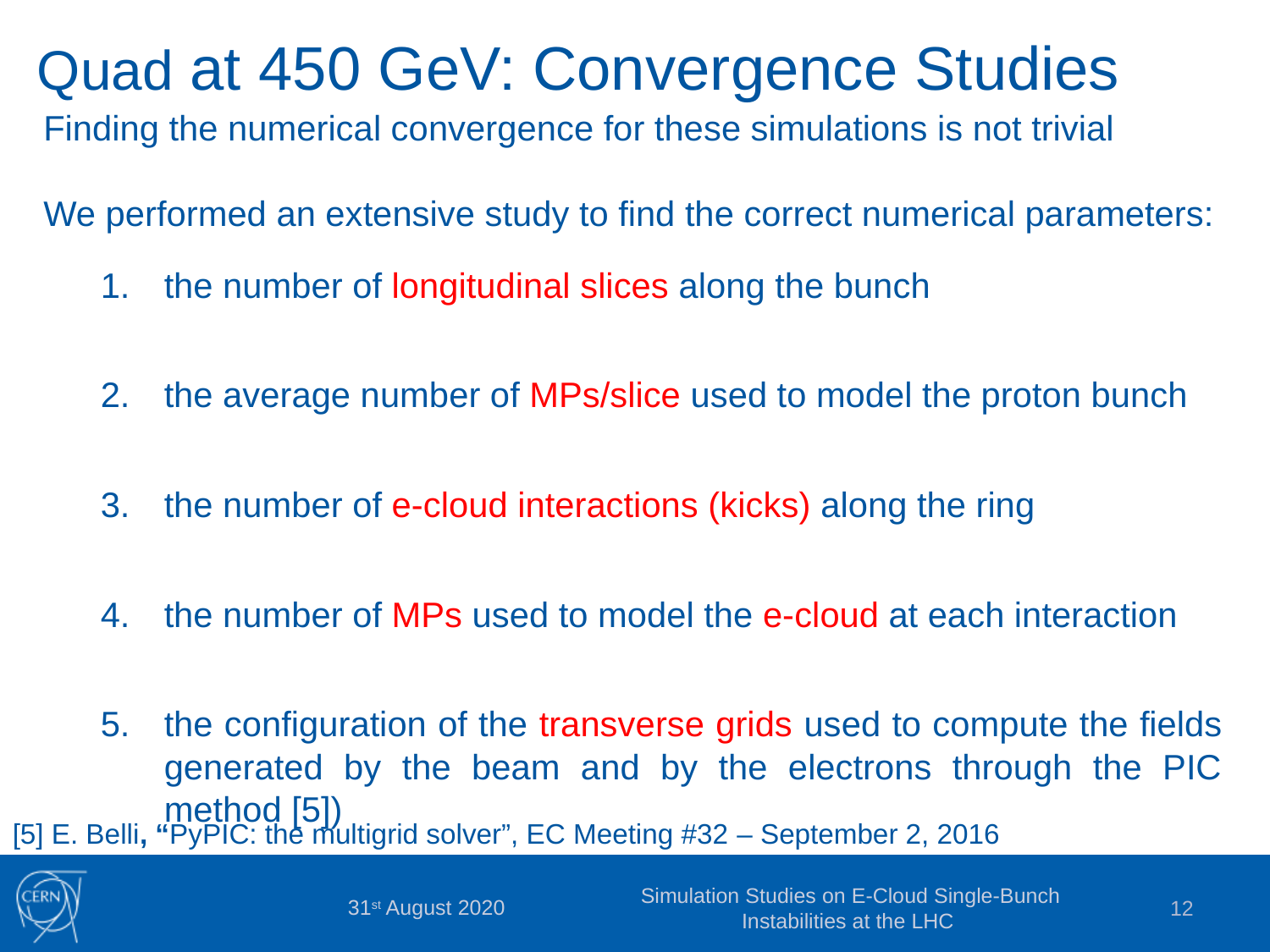

Quad at 450 GeV: Convergence Studies
Finding the numerical convergence for these simulations is not trivial

We performed an extensive study to find the correct numerical parameters:

the number of longitudinal slices along the bunch

the average number of MPs/slice used to model the proton bunch

the number of e-cloud interactions (kicks) along the ring

the number of MPs used to model the e-cloud at each interaction

the configuration of the transverse grids used to compute the fields generated by the beam and by the electrons through the PIC method [5])

[5] E. Belli, “PyPIC: the multigrid solver”, EC Meeting #32 – September 2, 2016
31st August 2020
Simulation Studies on E-Cloud Single-Bunch Instabilities at the LHC
12